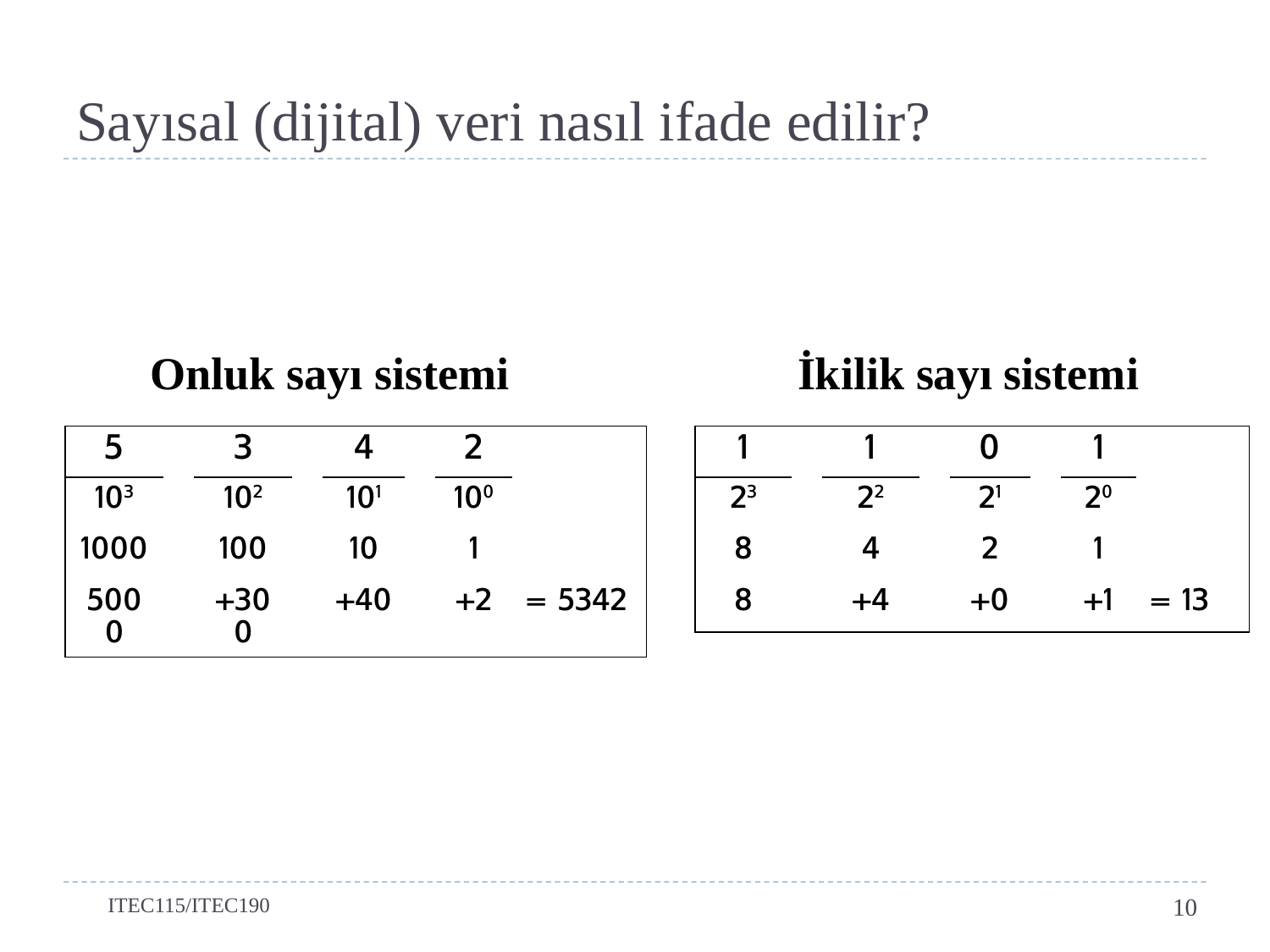

# Sayısal (dijital) veri nasıl ifade edilir?

          Onluk sayı sistemi		 	İkilik sayı sistemi
| 5 |  | 3 |  | 4 |  | 2 |  |
| --- | --- | --- | --- | --- | --- | --- | --- |
| 103 |  | 102 |  | 101 |  | 100 |  |
| 1000 |  | 100 |  | 10 |  | 1 |  |
| 5000 |  | +300 |  | +40 |  | +2 | = 5342 |
| 1 |  | 1 |  | 0 |  | 1 |  |
| --- | --- | --- | --- | --- | --- | --- | --- |
| 23 |  | 22 |  | 21 |  | 20 |  |
| 8 |  | 4 |  | 2 |  | 1 |  |
| 8 |  | +4 |  | +0 |  | +1 | = 13 |
ITEC115/ITEC190
10